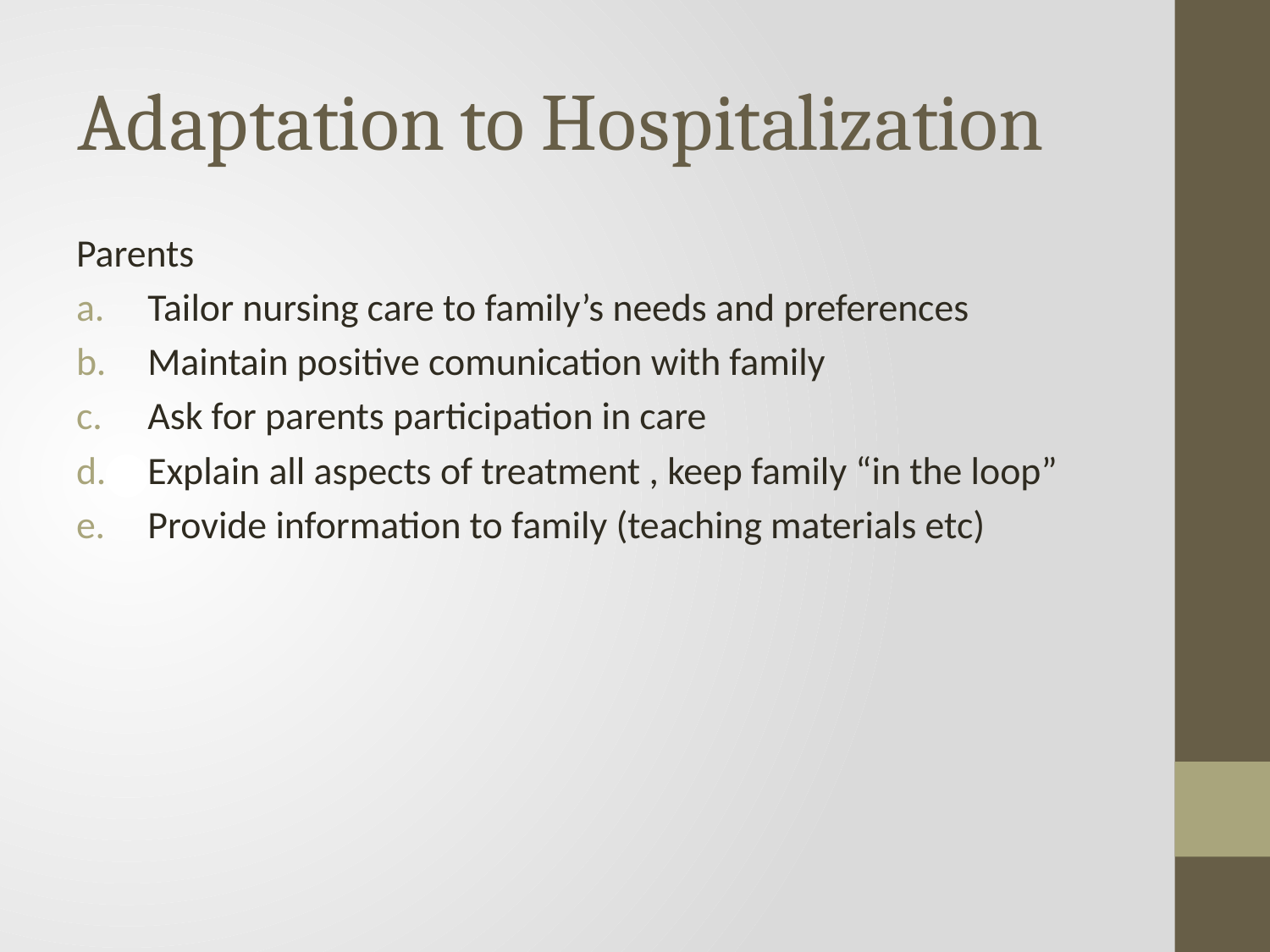

# Adaptation to Hospitalization
Parents
Tailor nursing care to family’s needs and preferences
Maintain positive comunication with family
Ask for parents participation in care
Explain all aspects of treatment , keep family “in the loop”
Provide information to family (teaching materials etc)